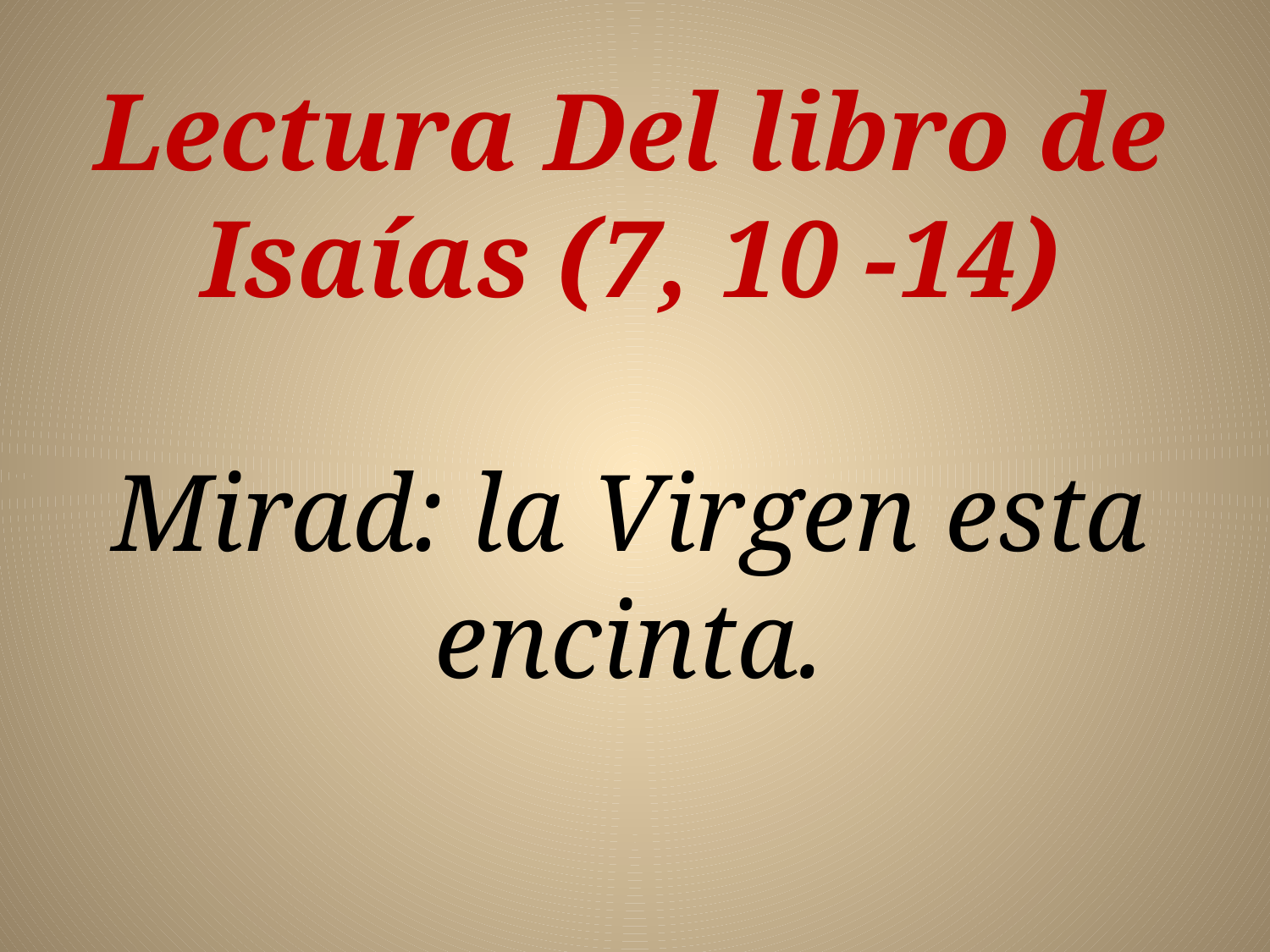

Lectura Del libro de Isaías (7, 10 -14)
Mirad: la Virgen esta encinta.